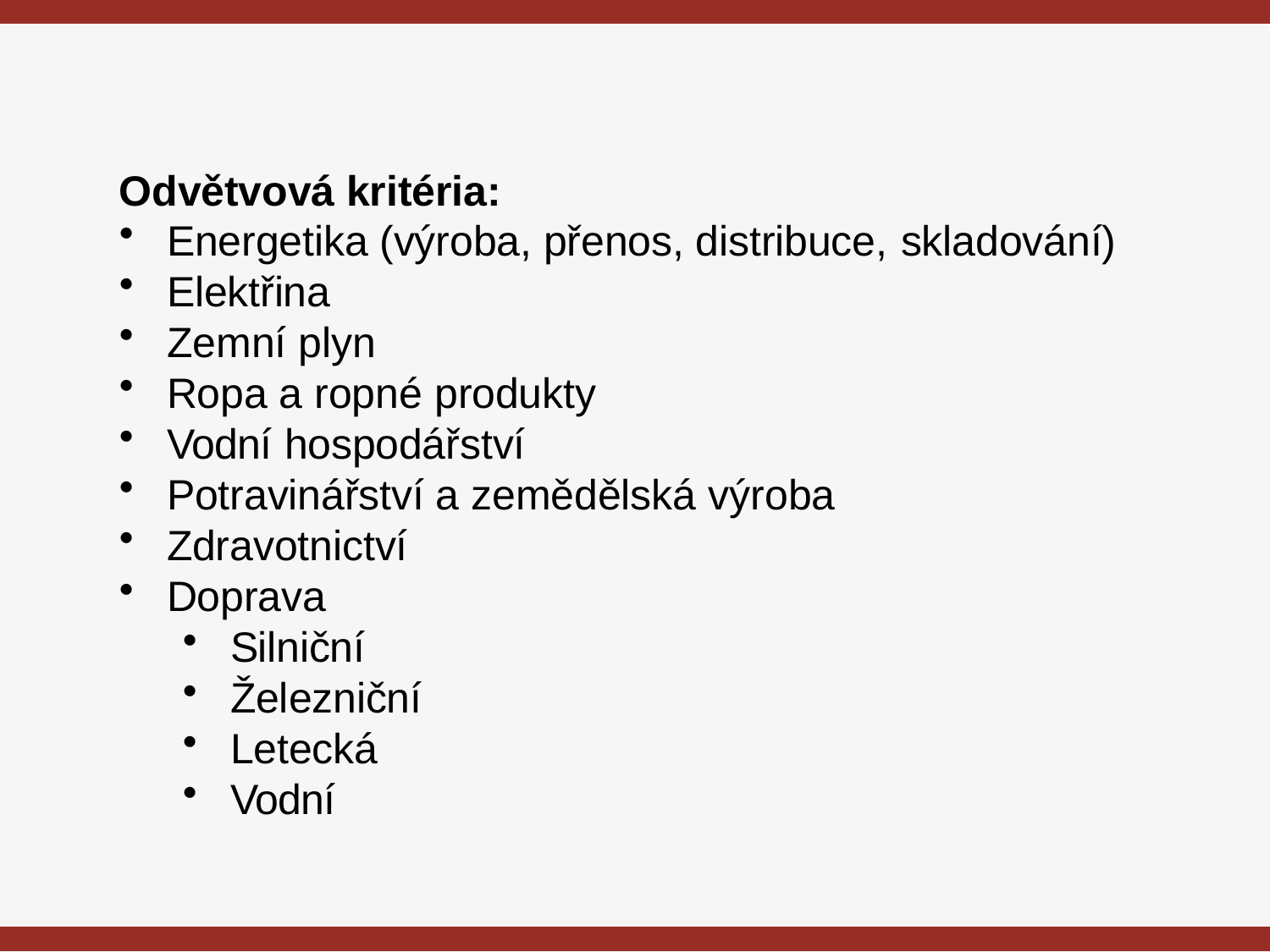

# Odvětvová kritéria:
Energetika (výroba, přenos, distribuce, skladování)
Elektřina
Zemní plyn
Ropa a ropné produkty
Vodní hospodářství
Potravinářství a zemědělská výroba
Zdravotnictví
Doprava
Silniční
Železniční
Letecká
Vodní